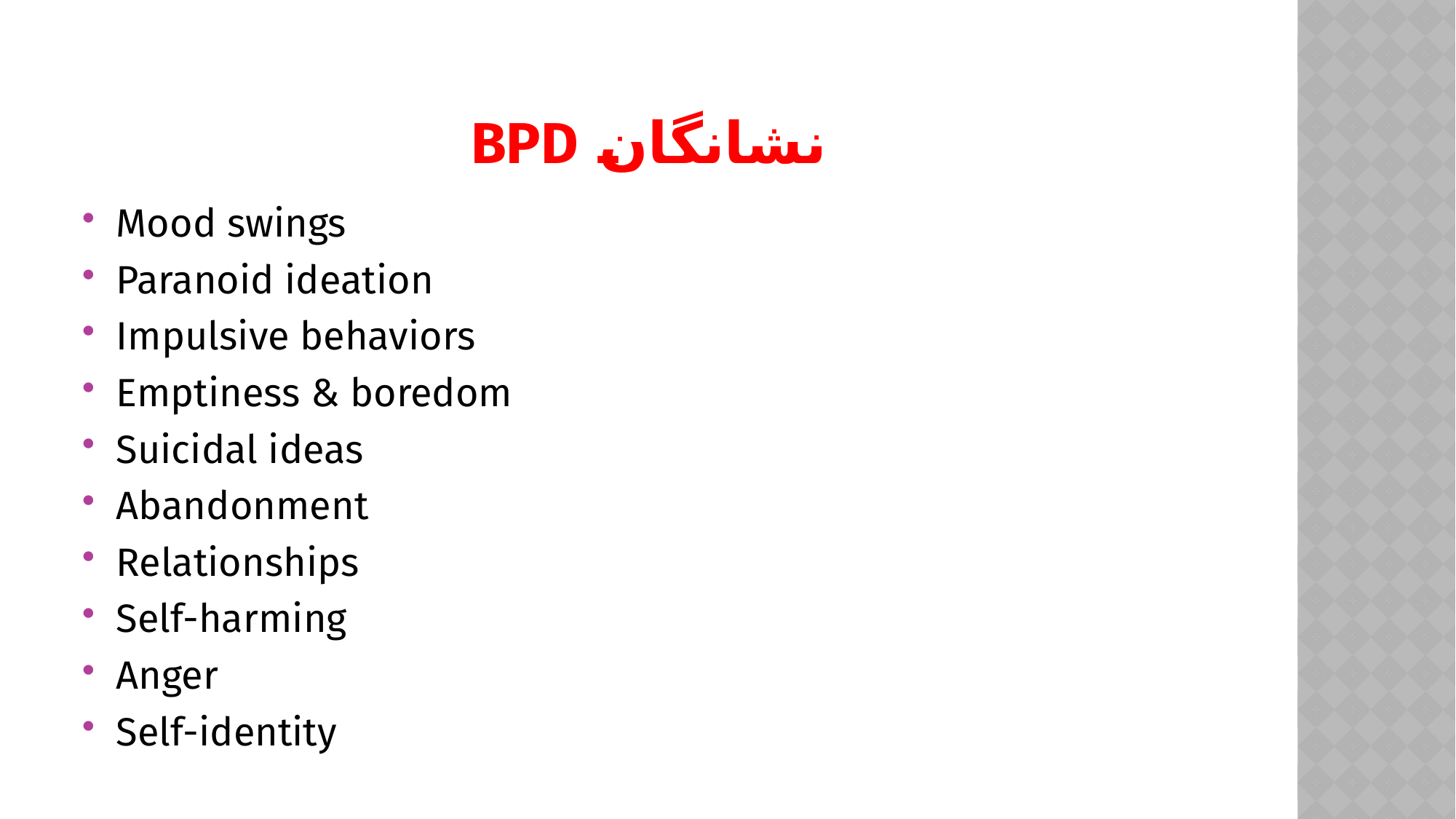

# نشانگان BPD
Mood swings
Paranoid ideation
Impulsive behaviors
Emptiness & boredom
Suicidal ideas
Abandonment
Relationships
Self-harming
Anger
Self-identity